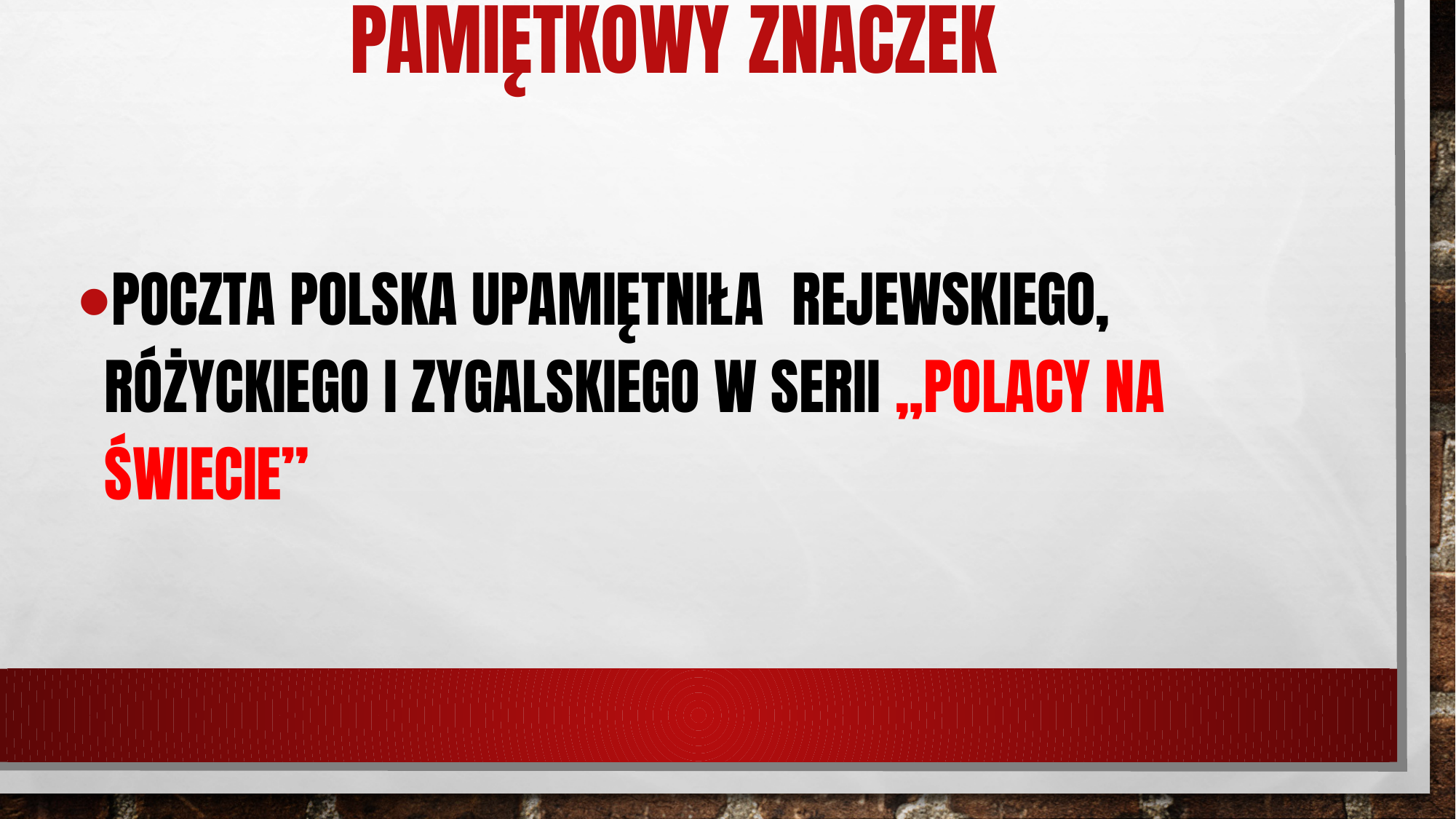

# Pamiętkowy znaczek
Poczta Polska upamiętniła  Rejewskiego, Różyckiego i Zygalskiego w serii „polacy na świecie”